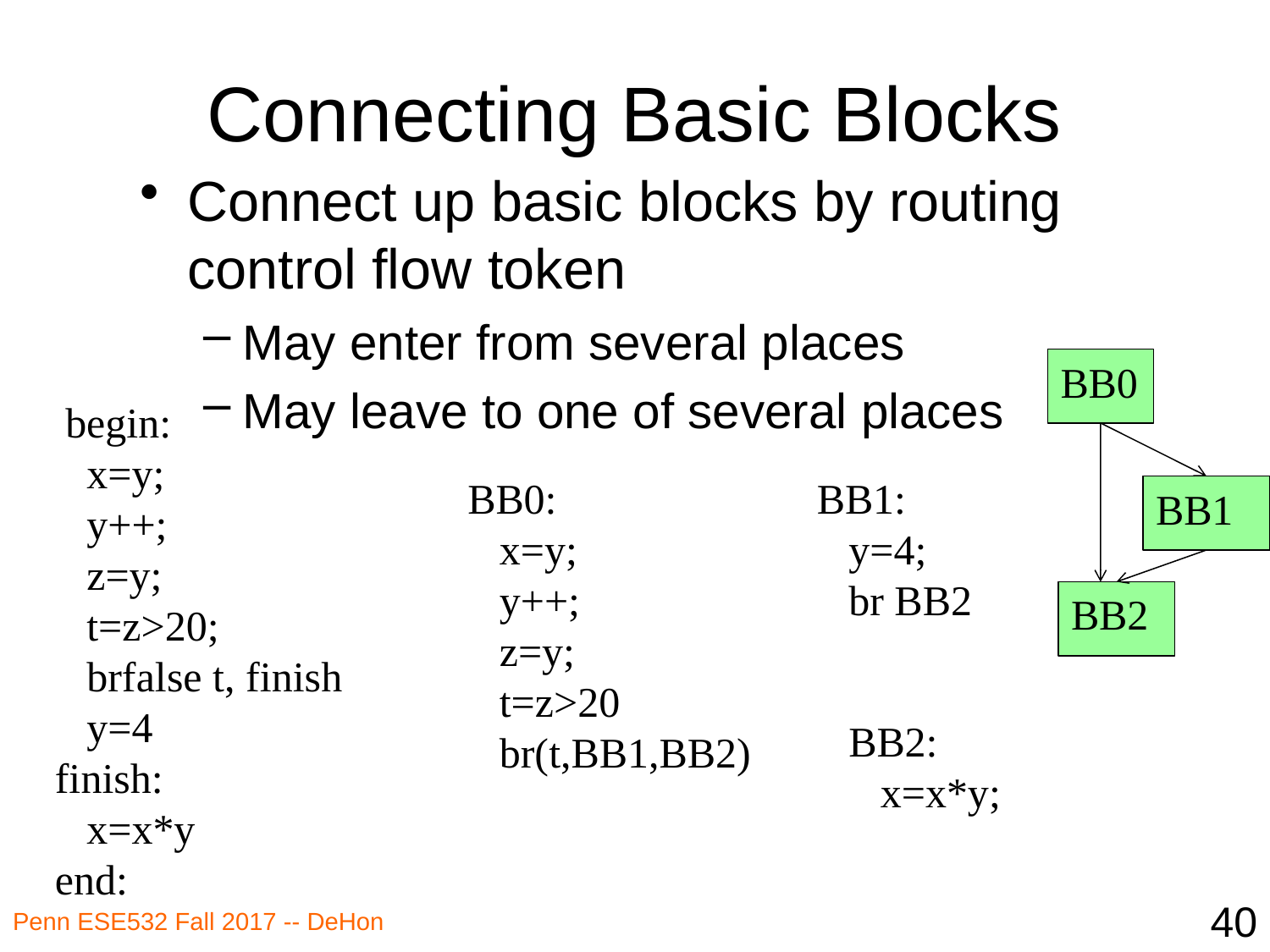

# Connecting Basic Blocks
Connect up basic blocks by routing control flow token
May enter from several places
May leave to one of several places
BB0
 begin:
   x=y;
   y++;
   z=y;
   t=z>20;
   brfalse t, finish
   y=4
finish:
   x=x*y
end:

BB0:
   x=y;
   y++;
   z=y;
   t=z>20
   br(t,BB1,BB2)
BB1:
   y=4;
   br BB2
BB1
BB2
BB2:
   x=x*y;
40
Penn ESE532 Fall 2017 -- DeHon